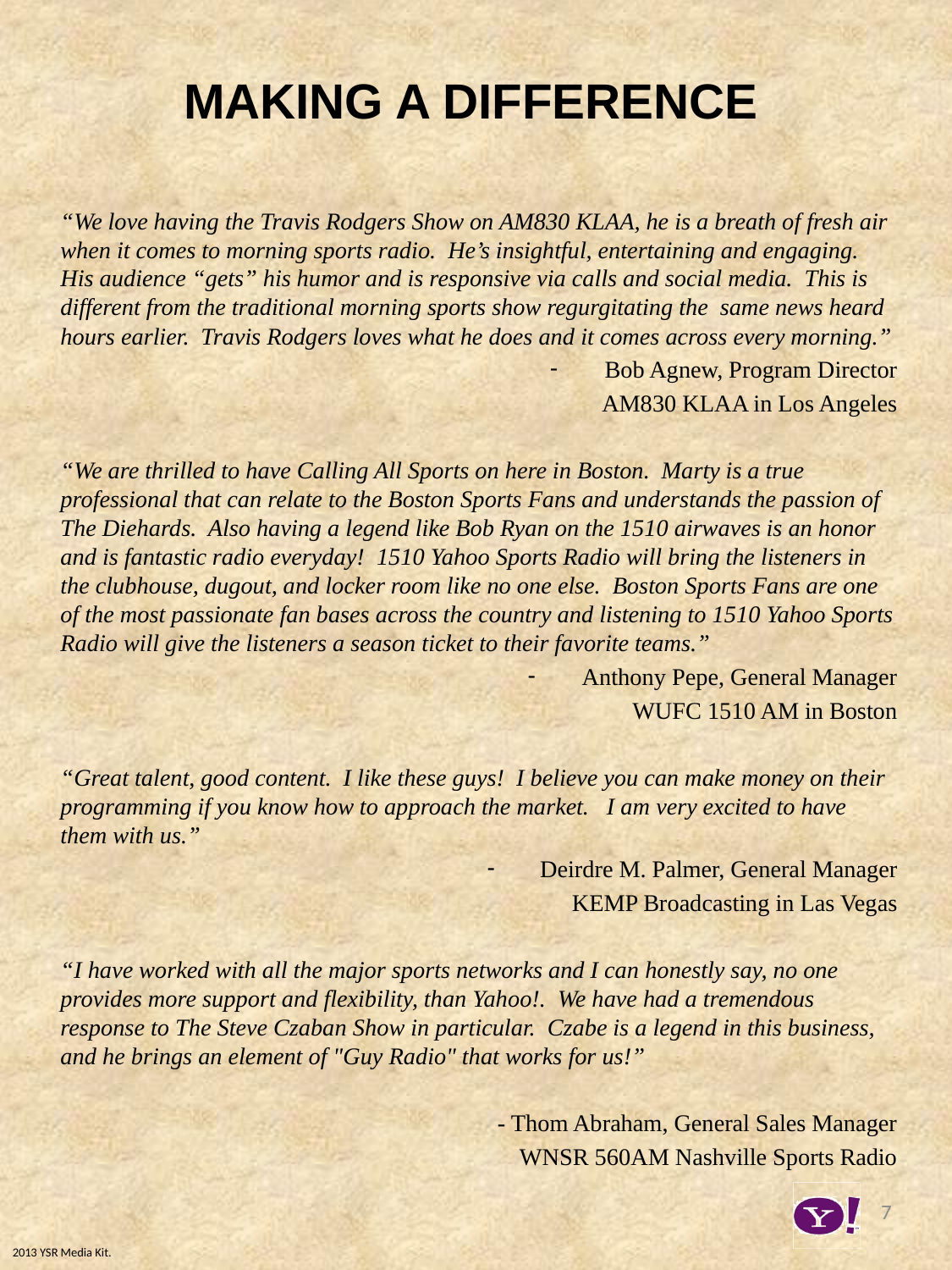

MAKING A DIFFERENCE
“We love having the Travis Rodgers Show on AM830 KLAA, he is a breath of fresh air when it comes to morning sports radio.  He’s insightful, entertaining and engaging.  His audience “gets” his humor and is responsive via calls and social media.  This is different from the traditional morning sports show regurgitating the  same news heard hours earlier.  Travis Rodgers loves what he does and it comes across every morning.”
Bob Agnew, Program Director
 AM830 KLAA in Los Angeles

“We are thrilled to have Calling All Sports on here in Boston.  Marty is a true professional that can relate to the Boston Sports Fans and understands the passion of The Diehards.  Also having a legend like Bob Ryan on the 1510 airwaves is an honor and is fantastic radio everyday!  1510 Yahoo Sports Radio will bring the listeners in the clubhouse, dugout, and locker room like no one else.  Boston Sports Fans are one of the most passionate fan bases across the country and listening to 1510 Yahoo Sports Radio will give the listeners a season ticket to their favorite teams.”
Anthony Pepe, General Manager
WUFC 1510 AM in Boston

“Great talent, good content.  I like these guys!  I believe you can make money on their programming if you know how to approach the market.   I am very excited to have them with us.”
Deirdre M. Palmer, General Manager
KEMP Broadcasting in Las Vegas

“I have worked with all the major sports networks and I can honestly say, no one provides more support and flexibility, than Yahoo!.  We have had a tremendous response to The Steve Czaban Show in particular.  Czabe is a legend in this business, and he brings an element of "Guy Radio" that works for us!”

			      - Thom Abraham, General Sales Manager
WNSR 560AM Nashville Sports Radio

7